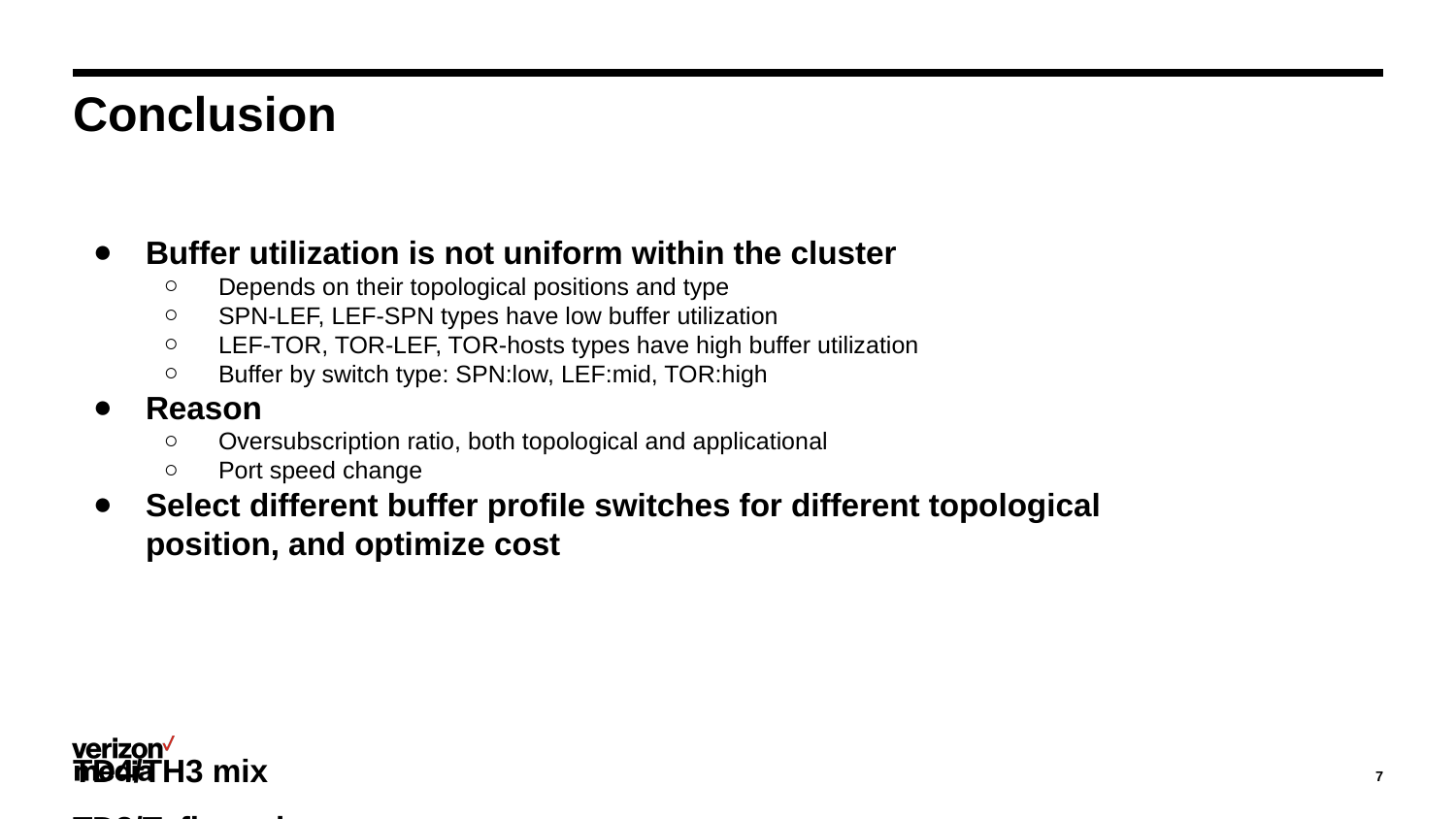

# Conclusion
Buffer utilization is not uniform within the cluster
Depends on their topological positions and type
SPN-LEF, LEF-SPN types have low buffer utilization
LEF-TOR, TOR-LEF, TOR-hosts types have high buffer utilization
Buffer by switch type: SPN:low, LEF:mid, TOR:high
Reason
Oversubscription ratio, both topological and applicational
Port speed change
Select different buffer profile switches for different topological position, and optimize cost

TD4/TH3 mix
TD3/Tofino mix
7